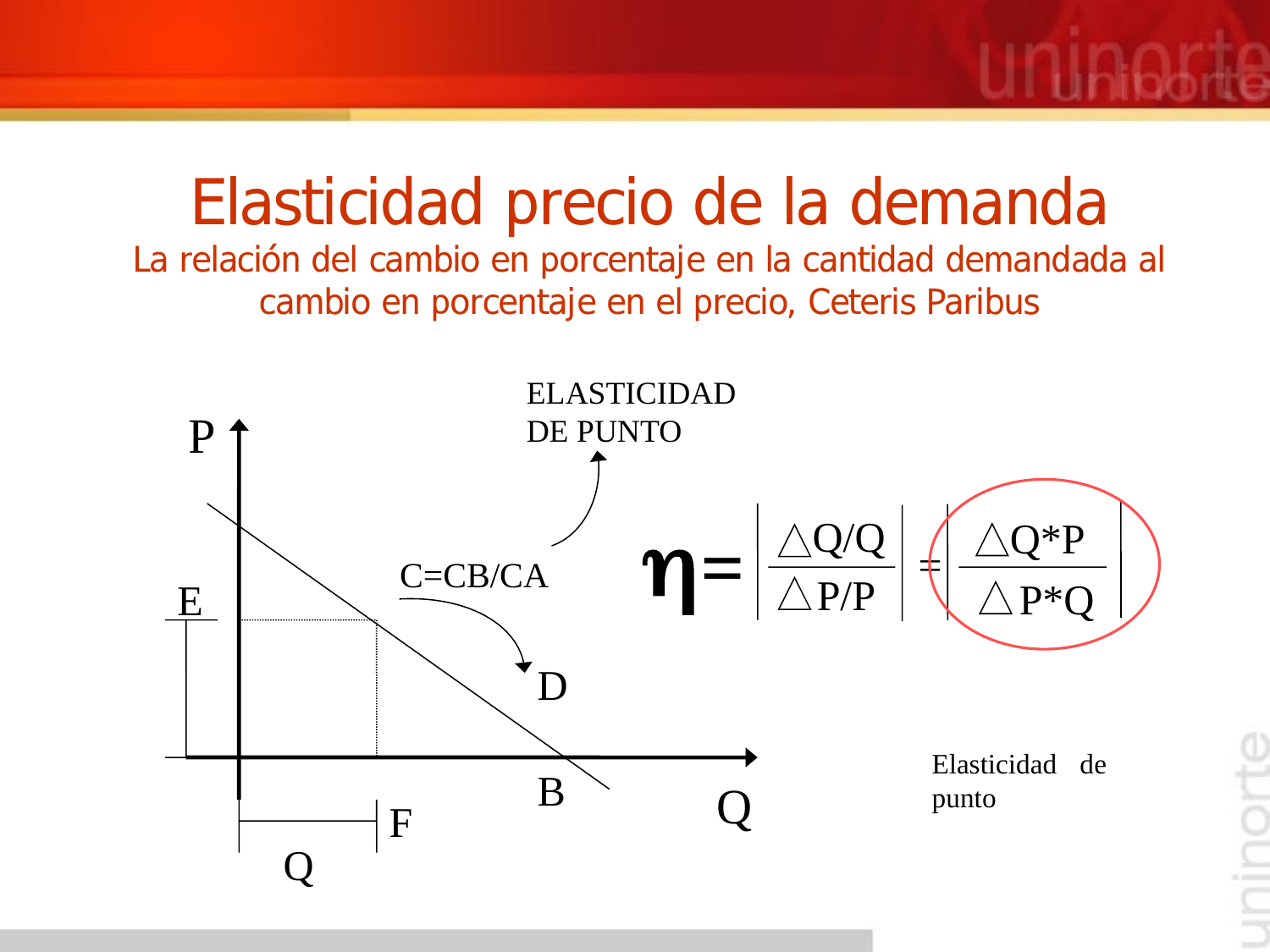

# Elasticidad precio de la demanda La relación del cambio en porcentaje en la cantidad demandada al cambio en porcentaje en el precio, Ceteris Paribus
ELASTICIDAD DE PUNTO
P

η=

Q/Q

Q*P

=
C=CB/CA
P/P
P*Q
E

D
Elasticidad de punto

B
Q
F

Q